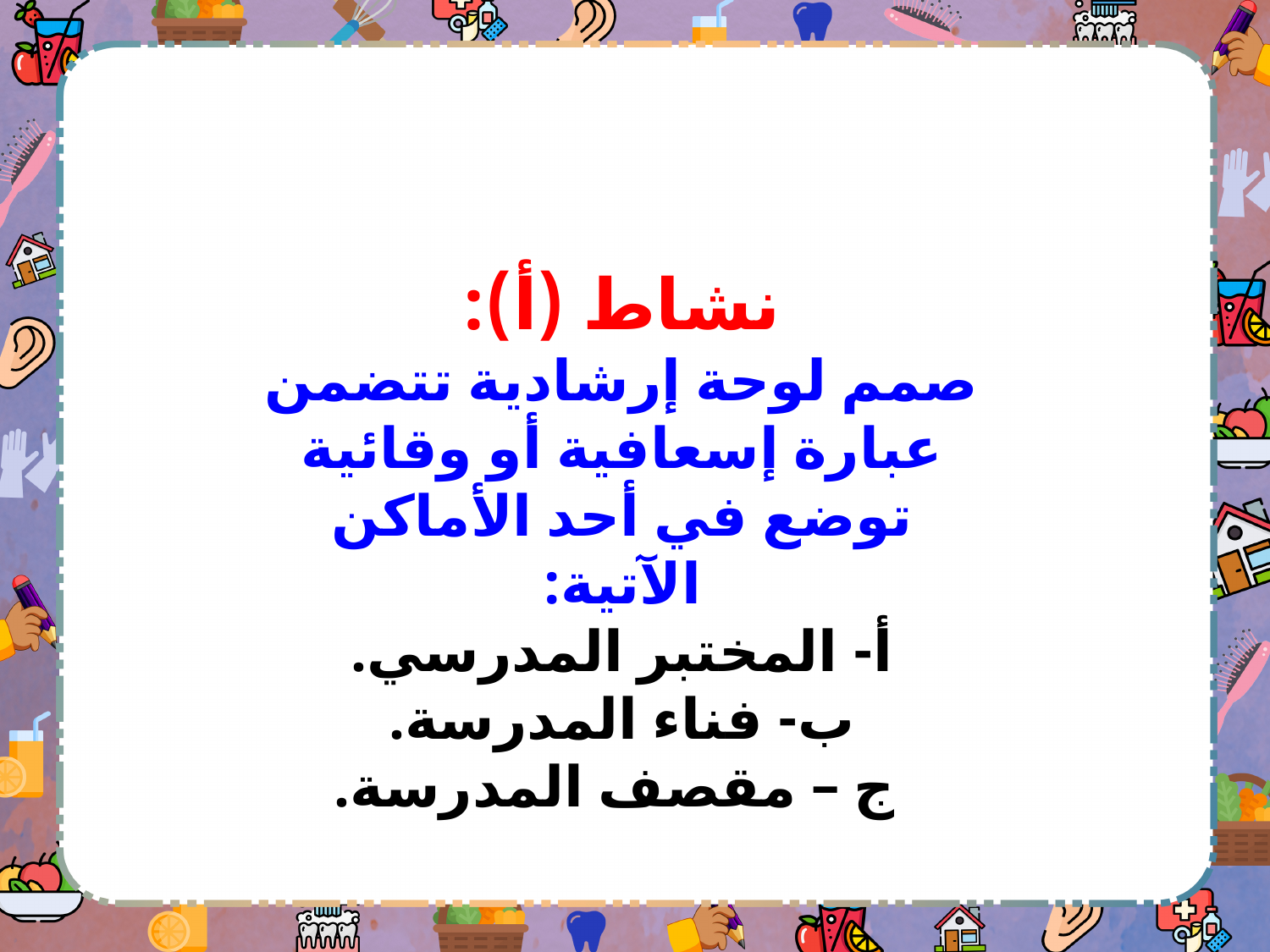

نشاط (أ):
صمم لوحة إرشادية تتضمن عبارة إسعافية أو وقائية توضع في أحد الأماكن الآتية:
أ- المختبر المدرسي.
ب- فناء المدرسة.
 ج – مقصف المدرسة.